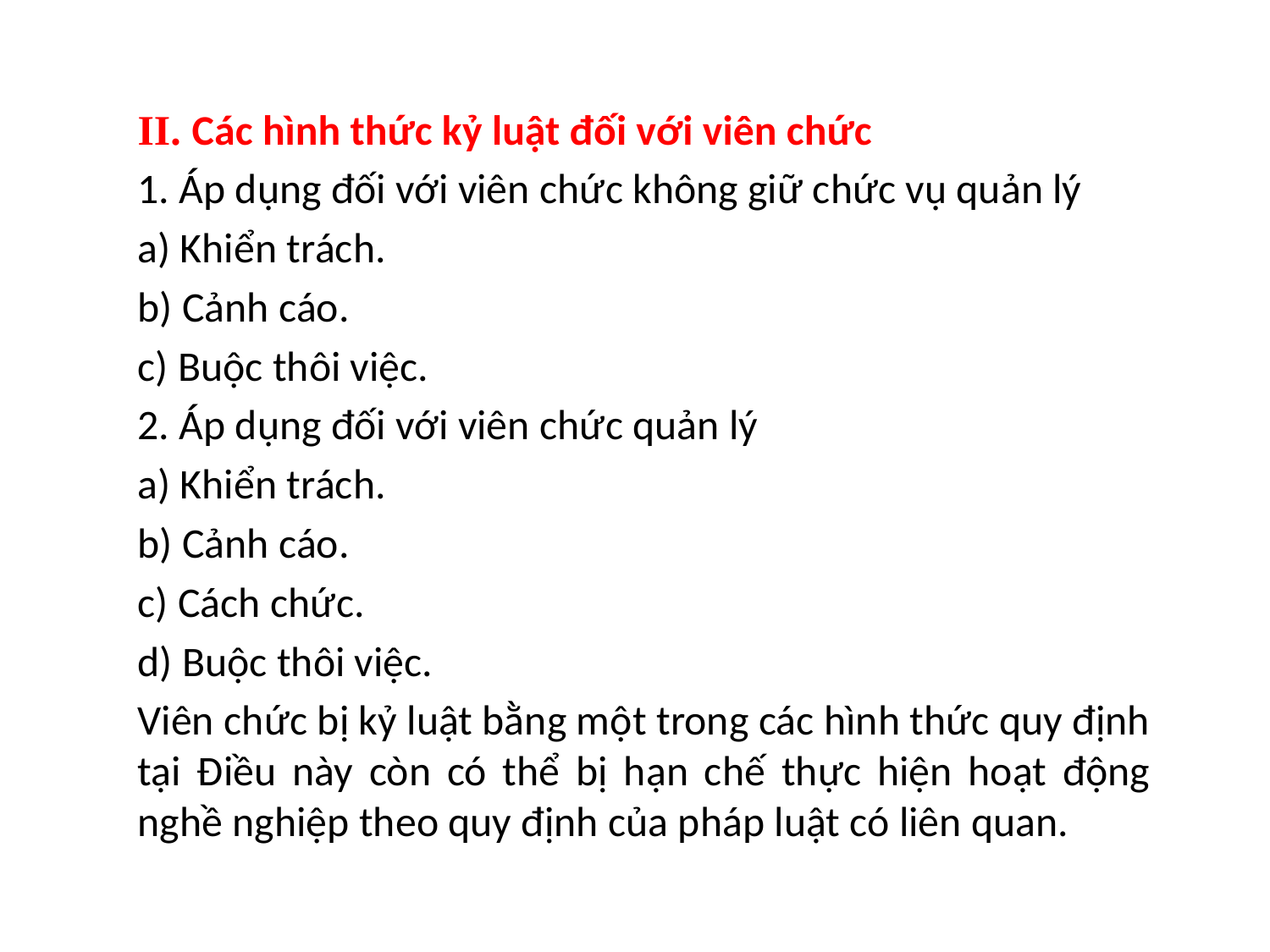

II. Các hình thức kỷ luật đối với viên chức
1. Áp dụng đối với viên chức không giữ chức vụ quản lý
a) Khiển trách.
b) Cảnh cáo.
c) Buộc thôi việc.
2. Áp dụng đối với viên chức quản lý
a) Khiển trách.
b) Cảnh cáo.
c) Cách chức.
d) Buộc thôi việc.
Viên chức bị kỷ luật bằng một trong các hình thức quy định tại Điều này còn có thể bị hạn chế thực hiện hoạt động nghề nghiệp theo quy định của pháp luật có liên quan.